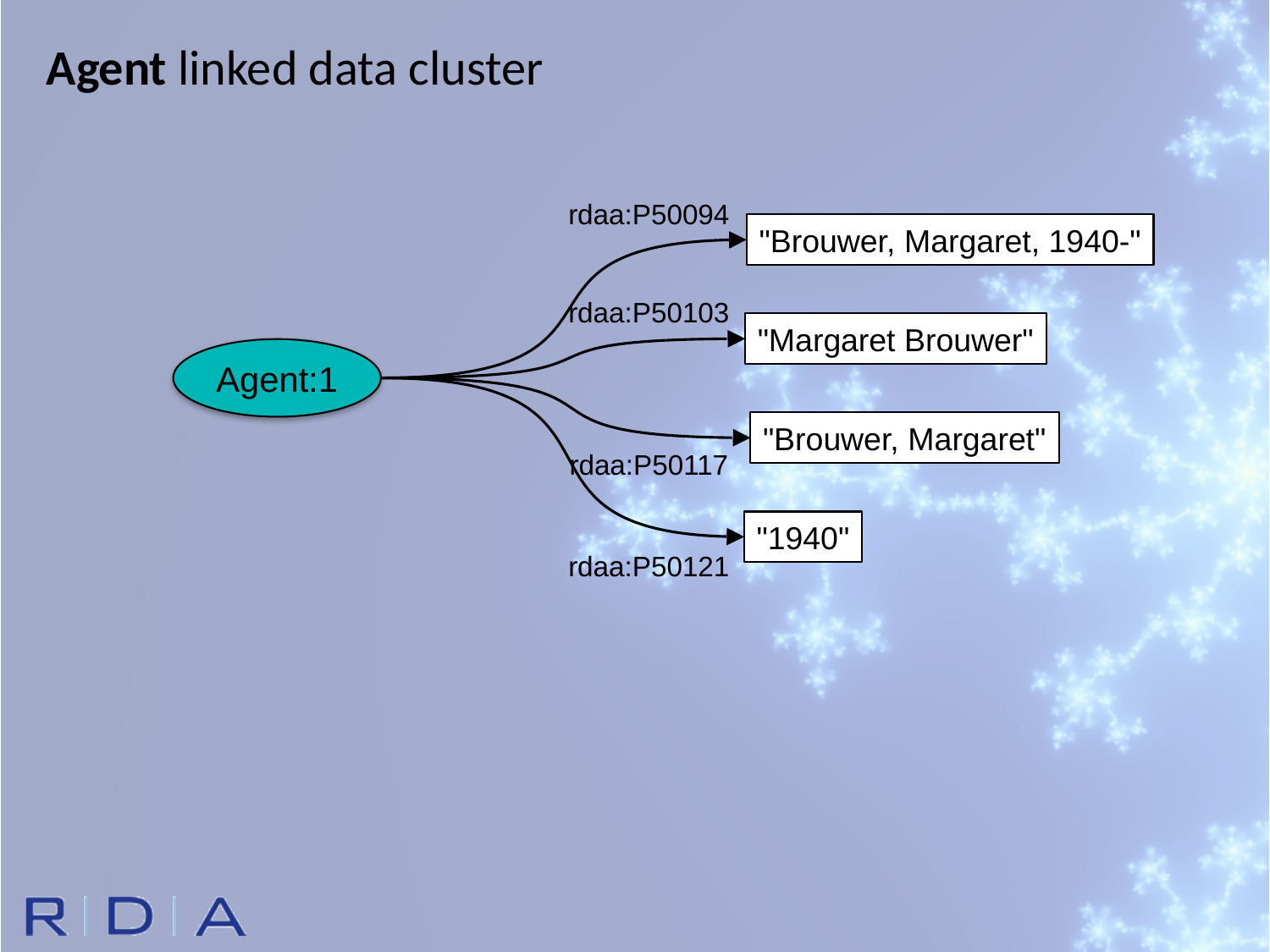

Agent linked data cluster
rdaa:P50094
"Brouwer, Margaret, 1940-"
rdaa:P50103
"Margaret Brouwer"
Agent:1
"Brouwer, Margaret"
rdaa:P50117
"1940"
rdaa:P50121